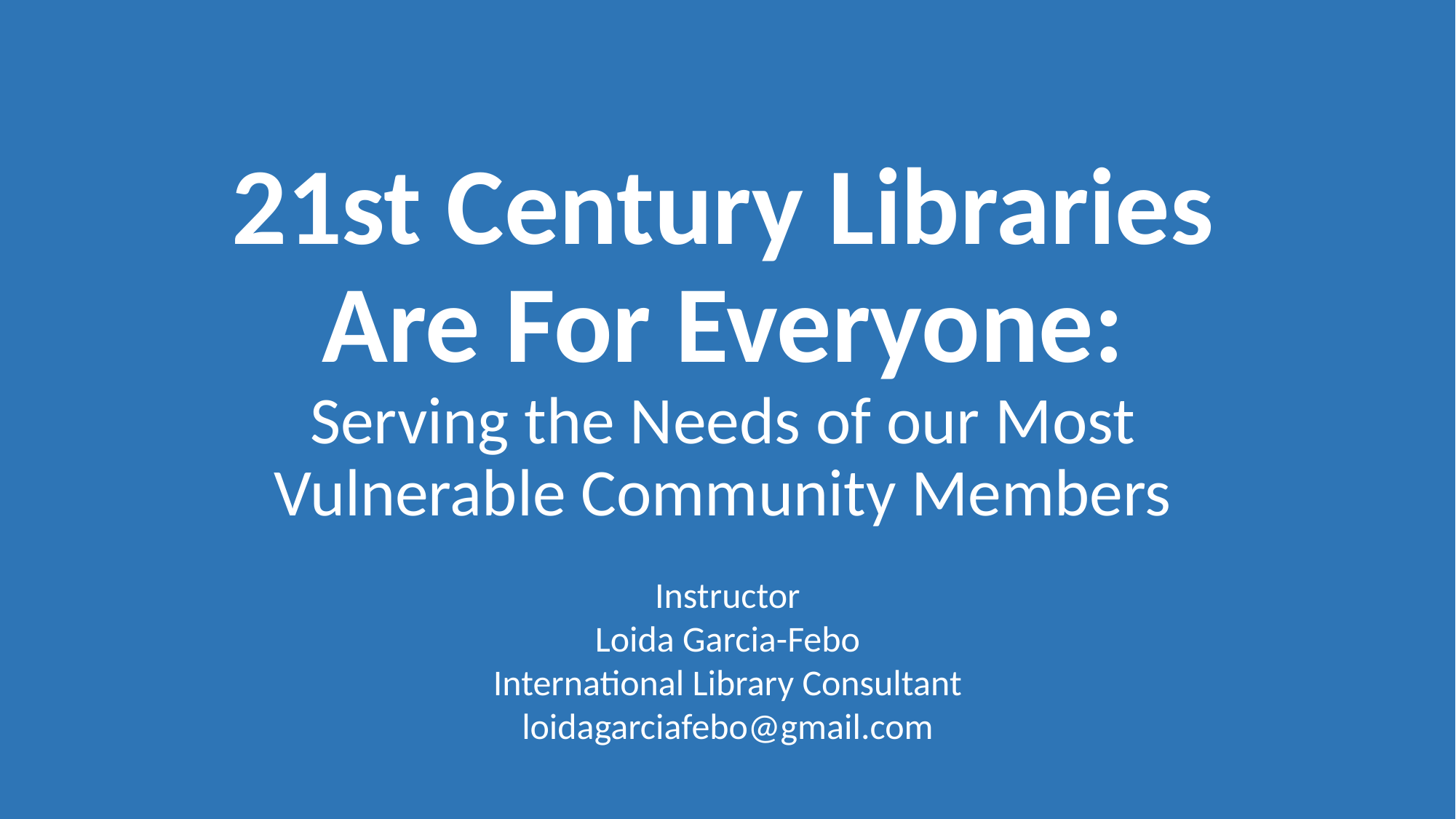

# 21st Century Libraries Are For Everyone: Serving the Needs of our Most Vulnerable Community Members
Instructor
Loida Garcia-Febo
International Library Consultant
loidagarciafebo@gmail.com